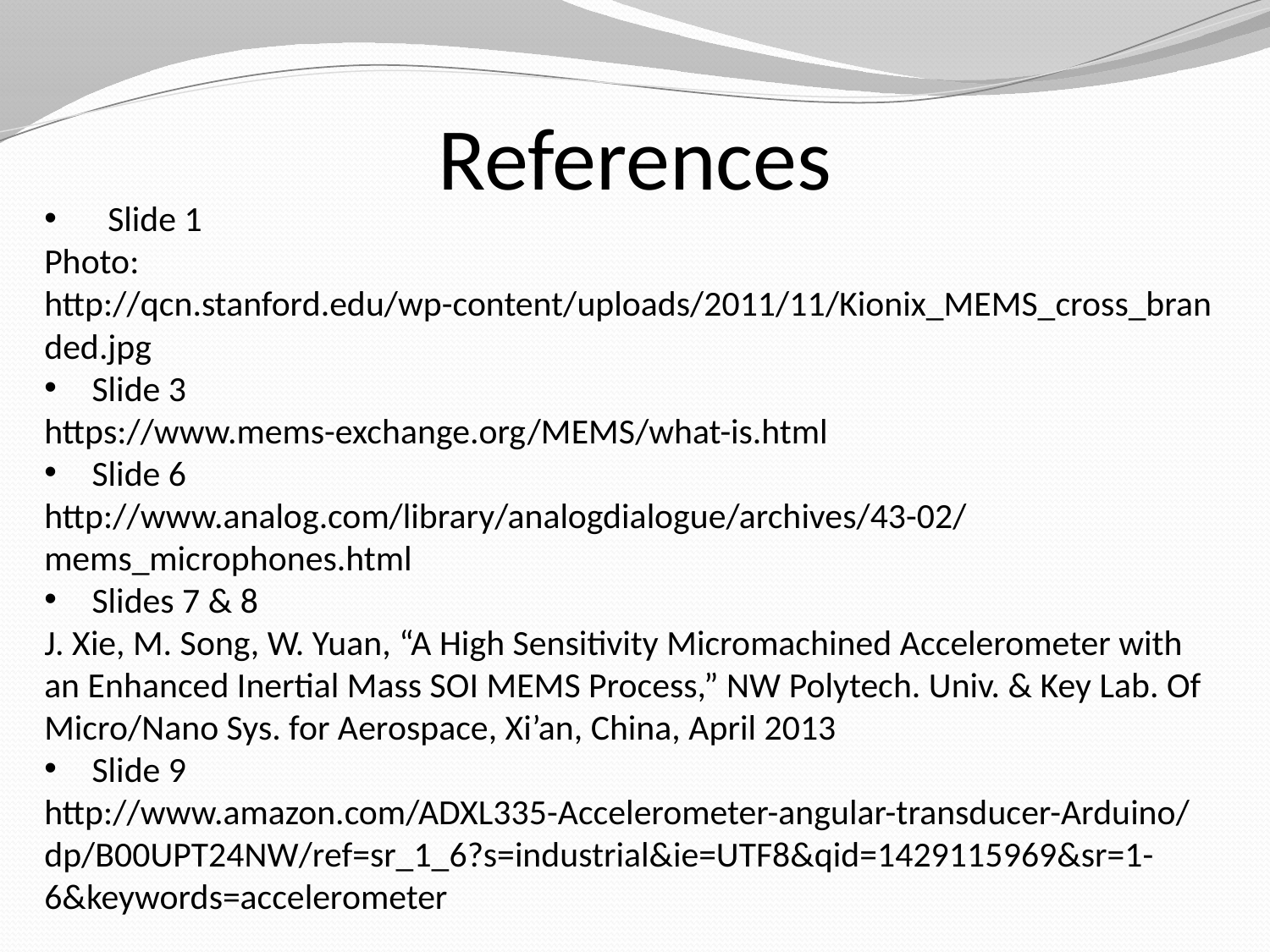

# References
Slide 1
Photo: http://qcn.stanford.edu/wp-content/uploads/2011/11/Kionix_MEMS_cross_branded.jpg
Slide 3
https://www.mems-exchange.org/MEMS/what-is.html
Slide 6
http://www.analog.com/library/analogdialogue/archives/43-02/mems_microphones.html
Slides 7 & 8
J. Xie, M. Song, W. Yuan, “A High Sensitivity Micromachined Accelerometer with an Enhanced Inertial Mass SOI MEMS Process,” NW Polytech. Univ. & Key Lab. Of Micro/Nano Sys. for Aerospace, Xi’an, China, April 2013
Slide 9
http://www.amazon.com/ADXL335-Accelerometer-angular-transducer-Arduino/dp/B00UPT24NW/ref=sr_1_6?s=industrial&ie=UTF8&qid=1429115969&sr=1-6&keywords=accelerometer